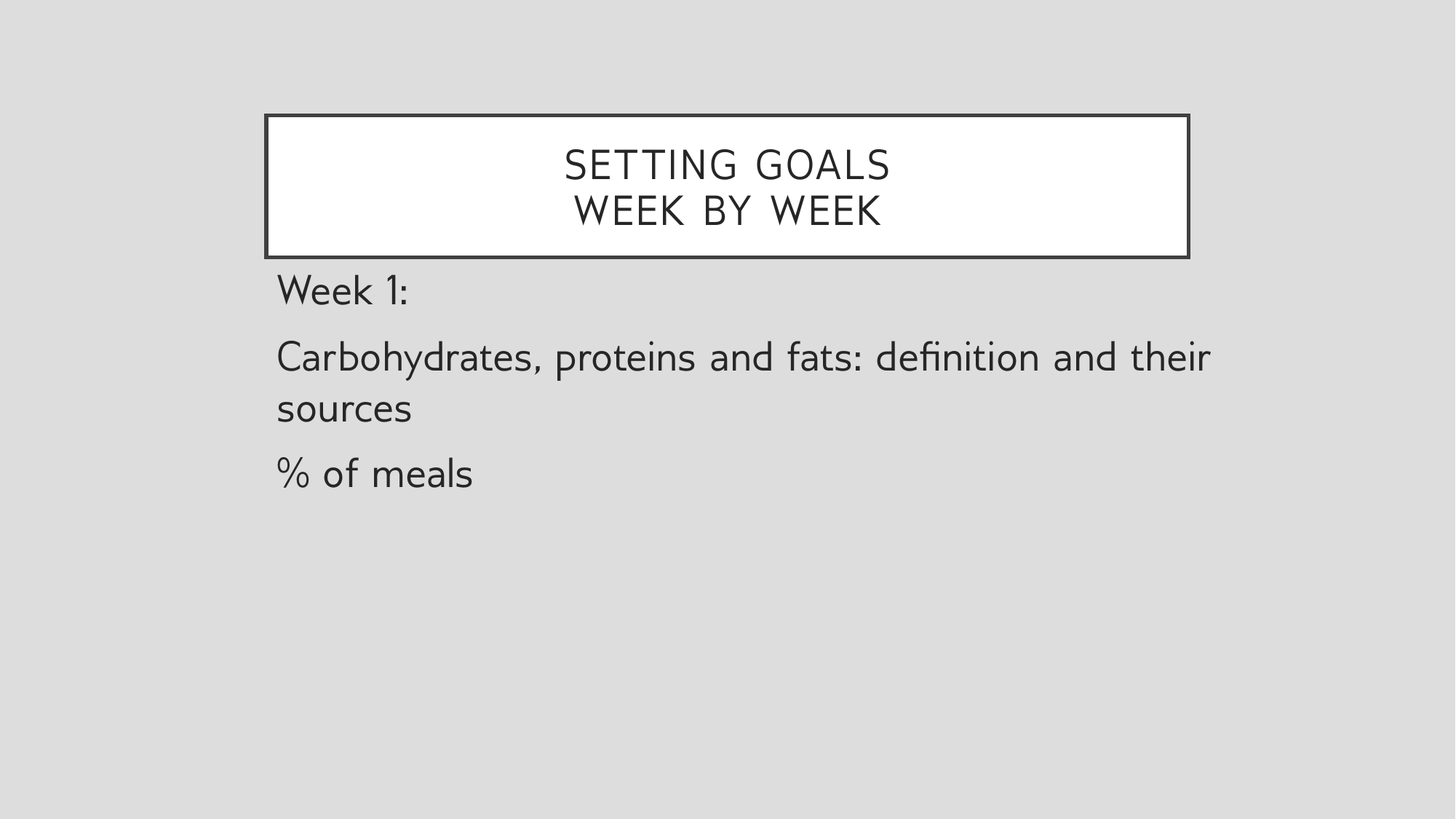

SETTING GOALS
WEEK BY WEEK

Week 1:
Carbohydrates, proteins and fats: definition and their sources
% of meals